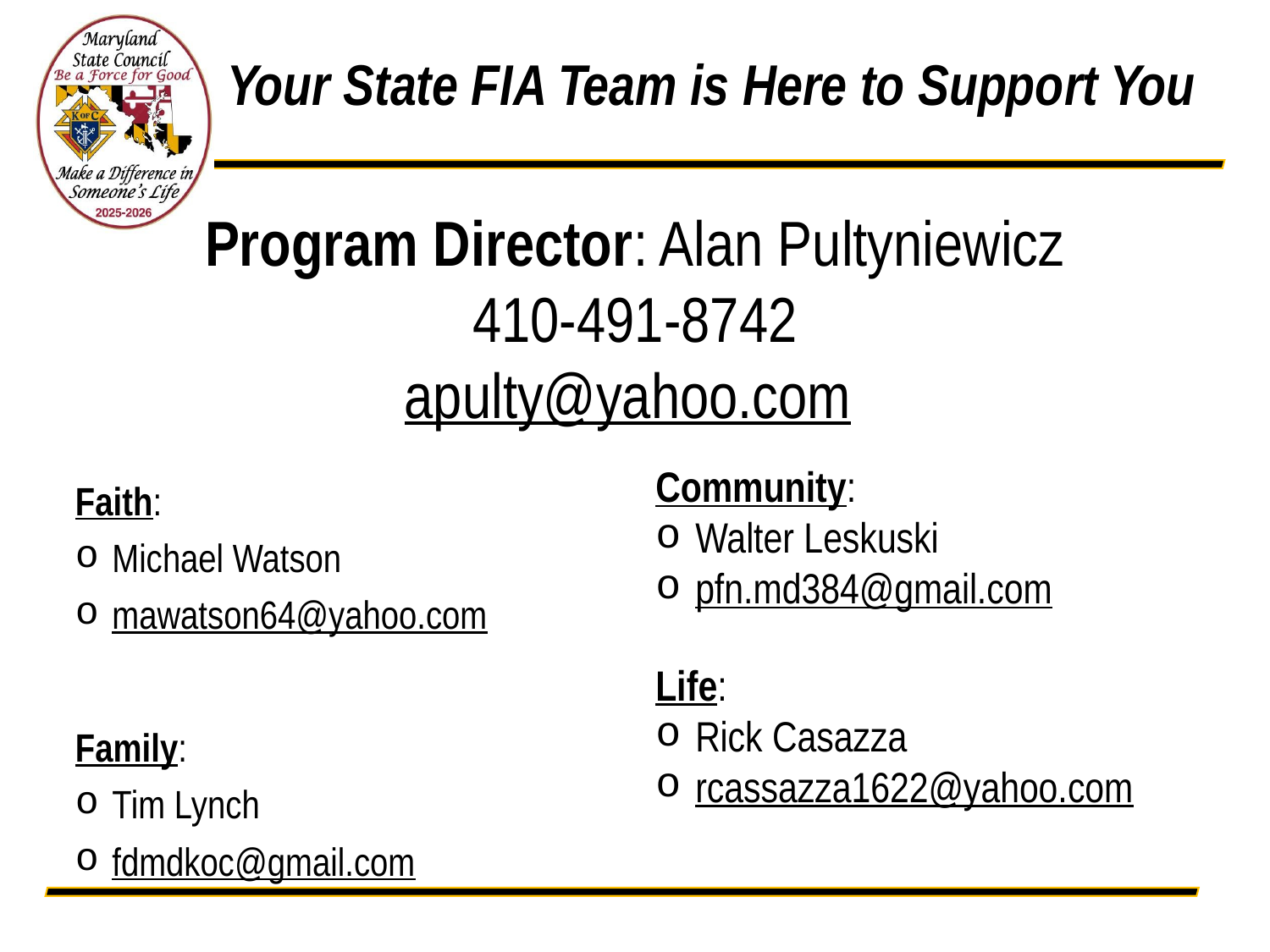

# Your State FIA Team is Here to Support You
Program Director: Alan Pultyniewicz
410-491-8742
apulty@yahoo.com
Community:
Walter Leskuski
pfn.md384@gmail.com

Life:
Rick Casazza
rcassazza1622@yahoo.com

Faith:
Michael Watson
mawatson64@yahoo.com

Family:
Tim Lynch
fdmdkoc@gmail.com